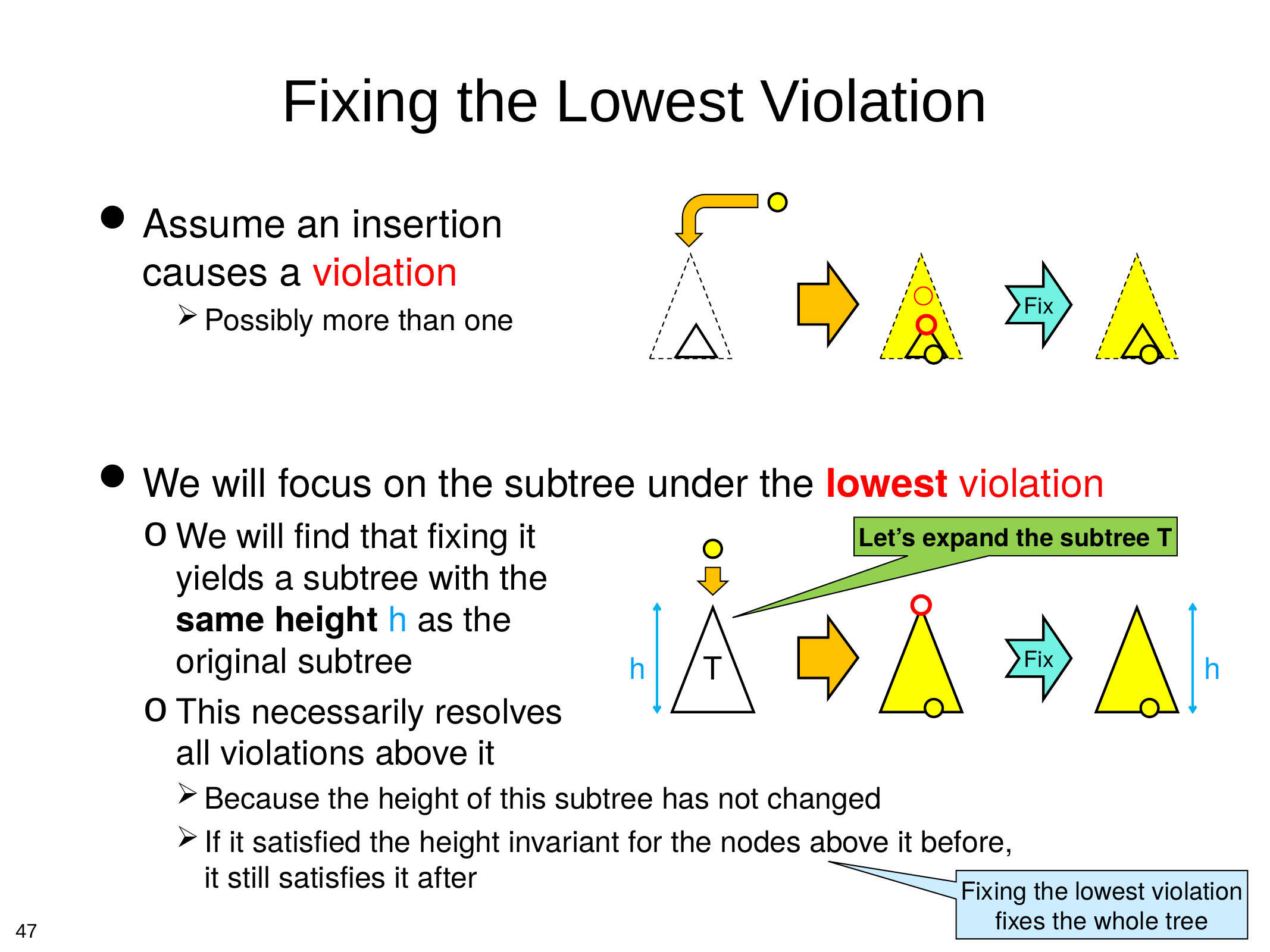

# Fixing the Lowest Violation

Assume an insertion
causes a violation
Possibly more than one

We will focus on the subtree under the lowest violation
We will find that fixing it
yields a subtree with the
same height h as the
original subtree
This necessarily resolves
all violations above it
Because the height of this subtree has not changed
If it satisfied the height invariant for the nodes above it before,
it still satisfies it after

Fix

Let’s expand the subtree T

T

Fix
h
h

Fixing the lowest violation
fixes the whole tree
47